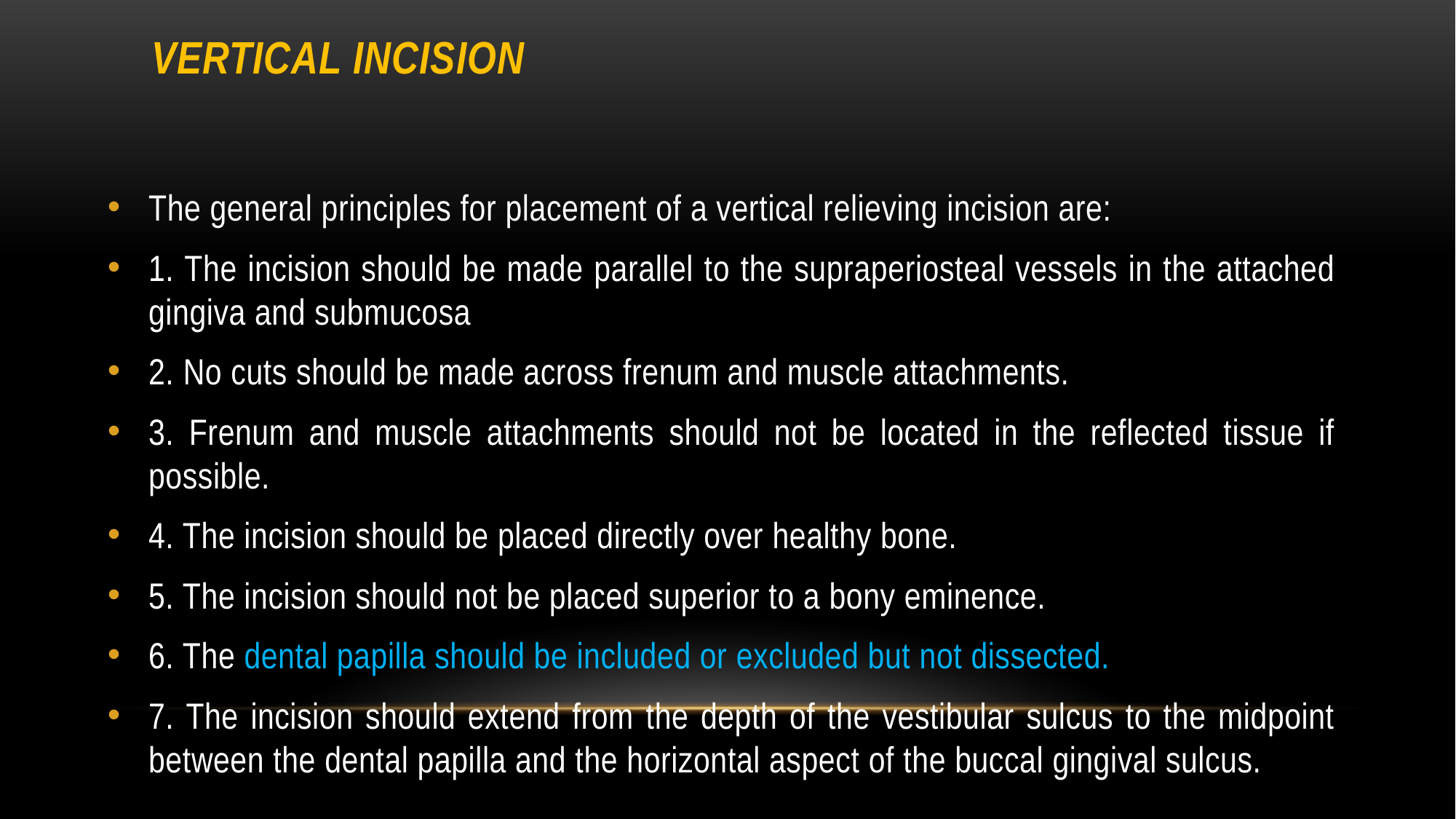

# Vertical Incision
The general principles for placement of a vertical relieving incision are:
1. The incision should be made parallel to the supraperiosteal vessels in the attached gingiva and submucosa
2. No cuts should be made across frenum and muscle attachments.
3. Frenum and muscle attachments should not be located in the reflected tissue if possible.
4. The incision should be placed directly over healthy bone.
5. The incision should not be placed superior to a bony eminence.
6. The dental papilla should be included or excluded but not dissected.
7. The incision should extend from the depth of the vestibular sulcus to the midpoint between the dental papilla and the horizontal aspect of the buccal gingival sulcus.